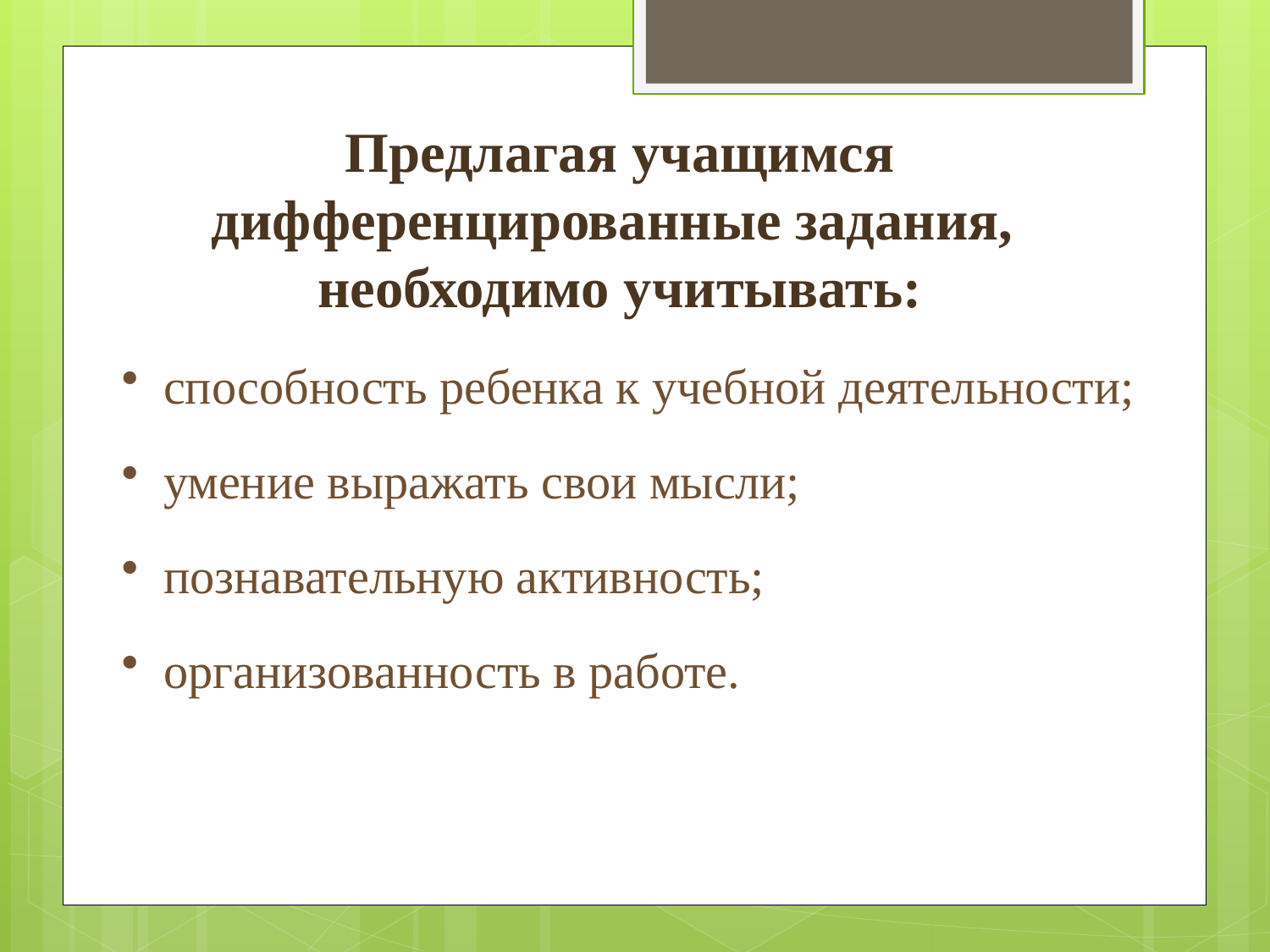

Предлагая учащимся
дифференцированные задания,
необходимо учитывать:
  способность ребенка к учебной деятельности;
  умение выражать свои мысли;
  познавательную активность;
  организованность в работе.